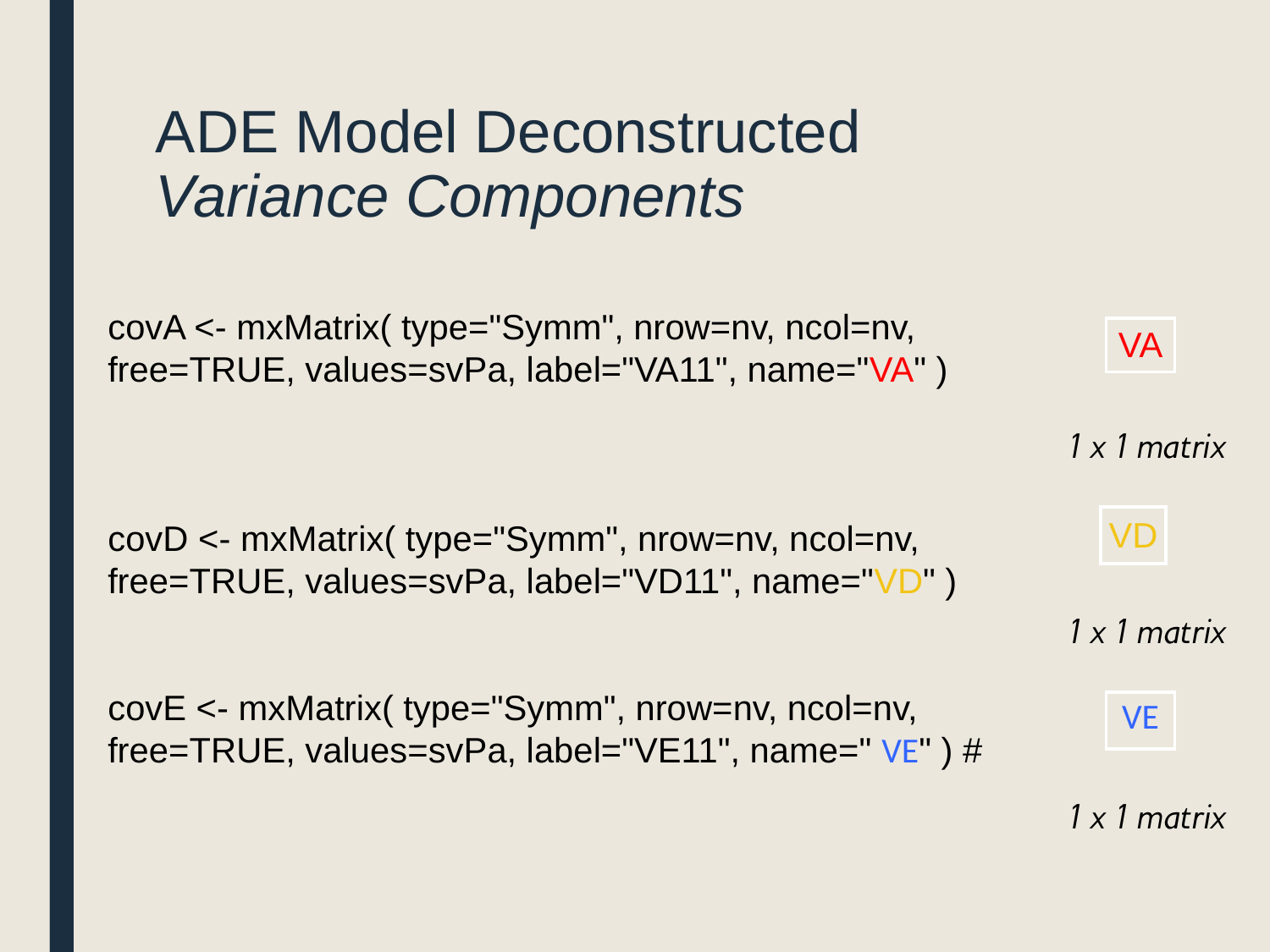

# ADE Model Deconstructed Variance Components
covA <- mxMatrix( type="Symm", nrow=nv, ncol=nv, free=TRUE, values=svPa, label="VA11", name="VA" )

covD <- mxMatrix( type="Symm", nrow=nv, ncol=nv, free=TRUE, values=svPa, label="VD11", name="VD" )

covE <- mxMatrix( type="Symm", nrow=nv, ncol=nv, free=TRUE, values=svPa, label="VE11", name=" VE" ) #
| VA |
| --- |
1 x 1 matrix
| VD |
| --- |
1 x 1 matrix
| VE |
| --- |
1 x 1 matrix